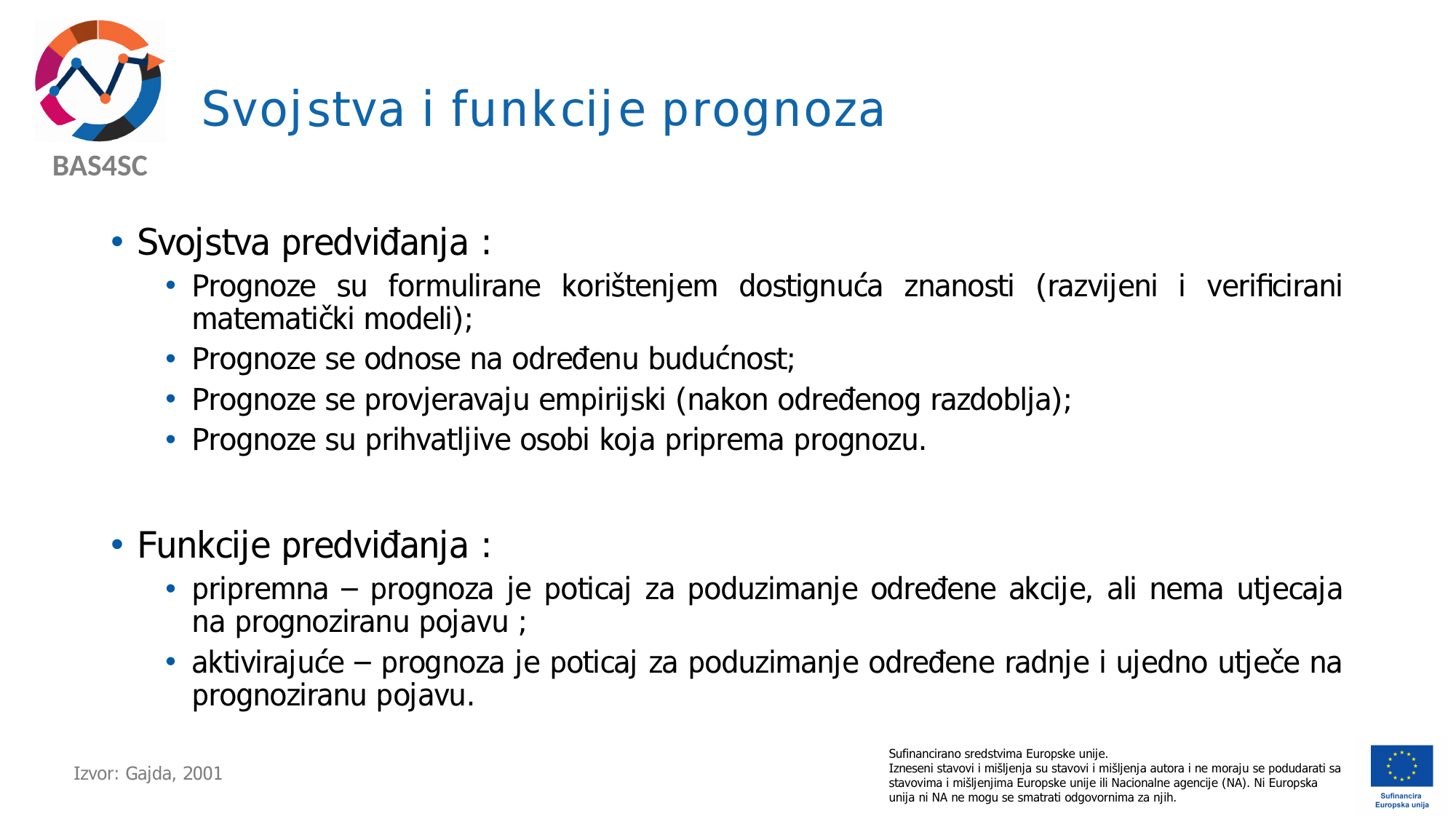

# Svojstva i funkcije prognoza​
Svojstva predviđanja :
Prognoze su formulirane korištenjem dostignuća znanosti (razvijeni i verificirani matematički modeli);
Prognoze se odnose na određenu budućnost;
Prognoze se provjeravaju empirijski (nakon određenog razdoblja);
Prognoze su prihvatljive osobi koja priprema prognozu.

Funkcije predviđanja :
pripremna – prognoza je poticaj za poduzimanje određene akcije, ali nema utjecaja na prognoziranu pojavu ;
aktivirajuće – prognoza je poticaj za poduzimanje određene radnje i ujedno utječe na prognoziranu pojavu.
Izvor: Gajda, 2001